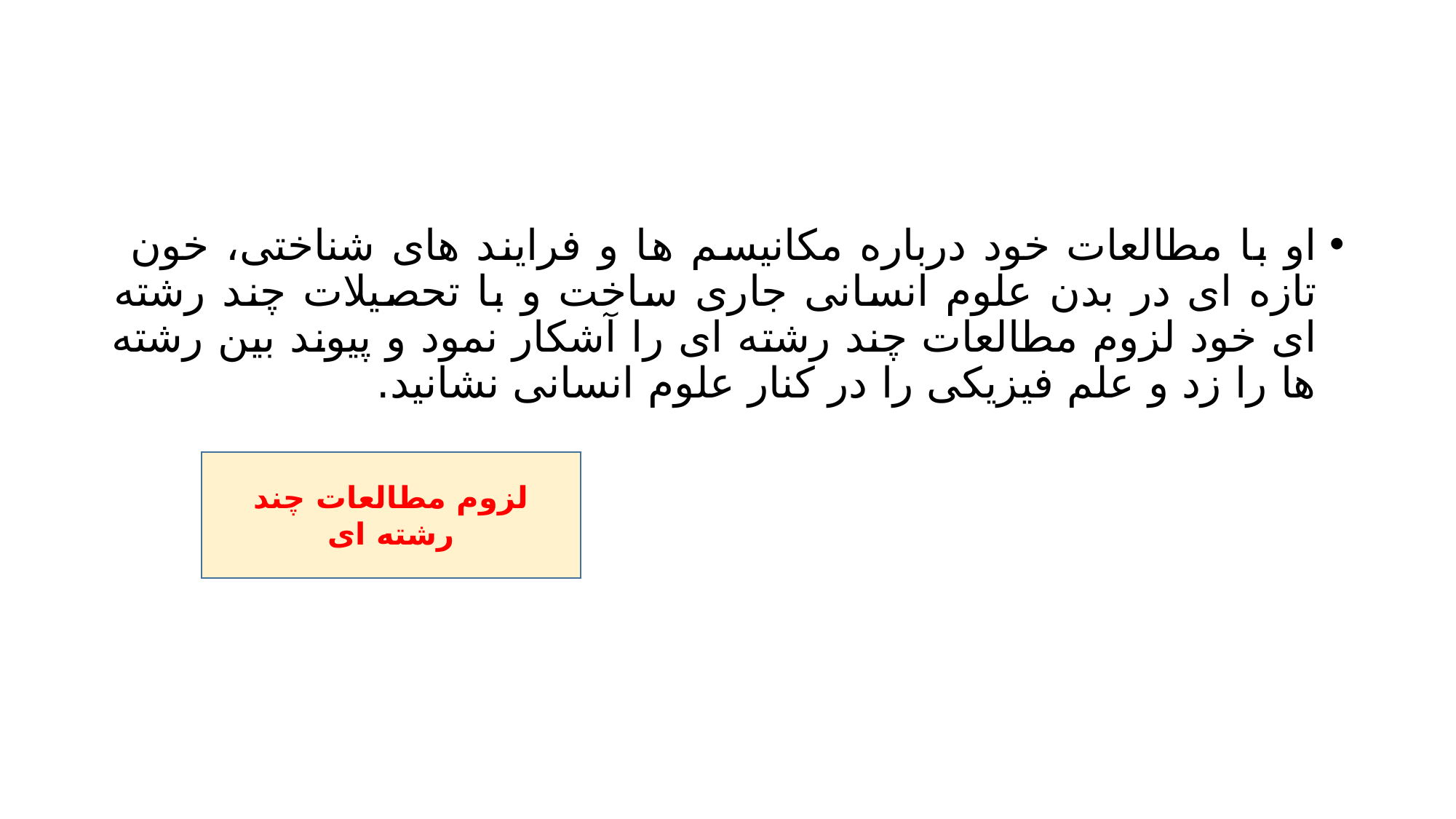

#
او با مطالعات خود درباره مکانیسم ها و فرایند های شناختی، خون  تازه ای در بدن علوم انسانی جاری ساخت و با تحصیلات چند رشته ای خود لزوم مطالعات چند رشته ای را آشکار نمود و پیوند بین رشته ها را زد و علم فیزیکی را در کنار علوم انسانی نشانید.
لزوم مطالعات چند رشته ای